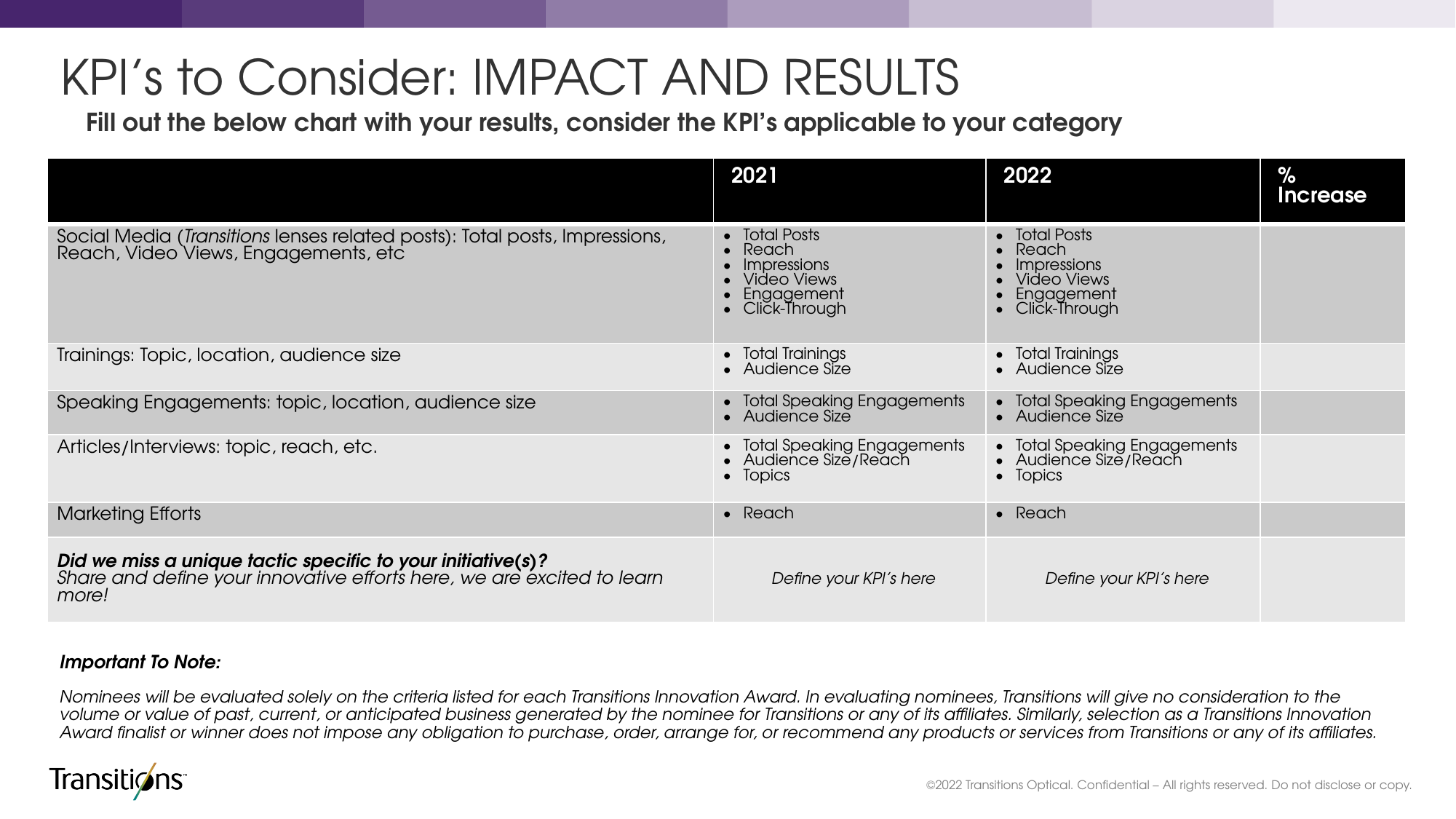

KPI’s to Consider: IMPACT AND RESULTS
Fill out the below chart with your results, consider the KPI’s applicable to your category
|  | 2021 | 2022 | % Increase |
| --- | --- | --- | --- |
| Social Media (Transitions lenses related posts): Total posts, Impressions, Reach, Video Views, Engagements, etc | Total Posts Reach Impressions Video Views Engagement Click-Through | Total Posts Reach Impressions Video Views Engagement Click-Through |  |
| Trainings: Topic, location, audience size | Total Trainings Audience Size | Total Trainings Audience Size |  |
| Speaking Engagements: topic, location, audience size | Total Speaking Engagements Audience Size | Total Speaking Engagements Audience Size |  |
| Articles/Interviews: topic, reach, etc. | Total Speaking Engagements Audience Size/Reach Topics | Total Speaking Engagements Audience Size/Reach Topics |  |
| Marketing Efforts | Reach | Reach |  |
| Did we miss a unique tactic specific to your initiative(s)? Share and define your innovative efforts here, we are excited to learn more! | Define your KPI’s here | Define your KPI’s here |  |
Important To Note:
Nominees will be evaluated solely on the criteria listed for each Transitions Innovation Award. In evaluating nominees, Transitions will give no consideration to the volume or value of past, current, or anticipated business generated by the nominee for Transitions or any of its affiliates. Similarly, selection as a Transitions Innovation Award finalist or winner does not impose any obligation to purchase, order, arrange for, or recommend any products or services from Transitions or any of its affiliates.​